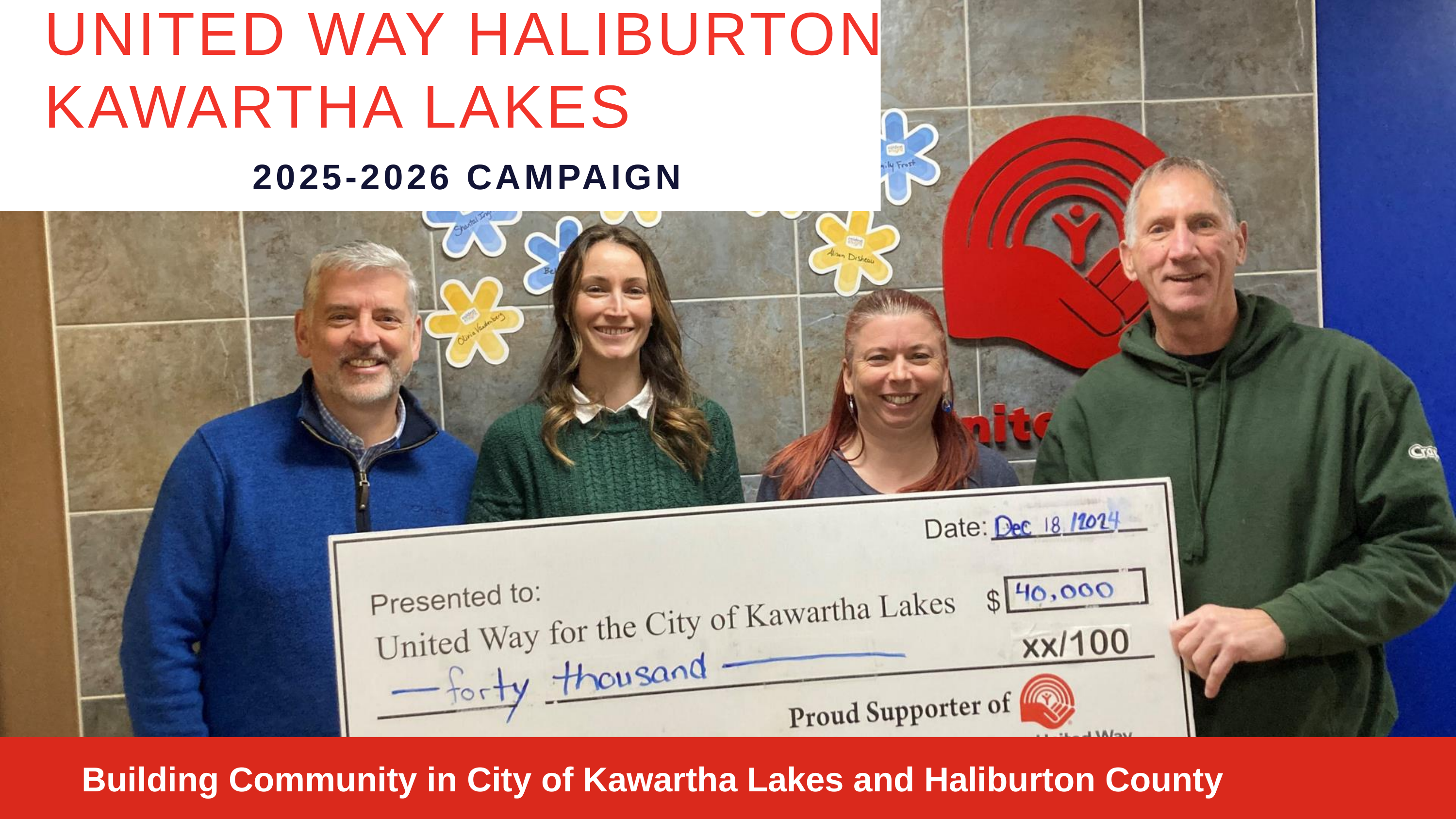

UNITED WAY HALIBURTON KAWARTHA LAKES
2025-2026 CAMPAIGN

Building Community in City of Kawartha Lakes and Haliburton County